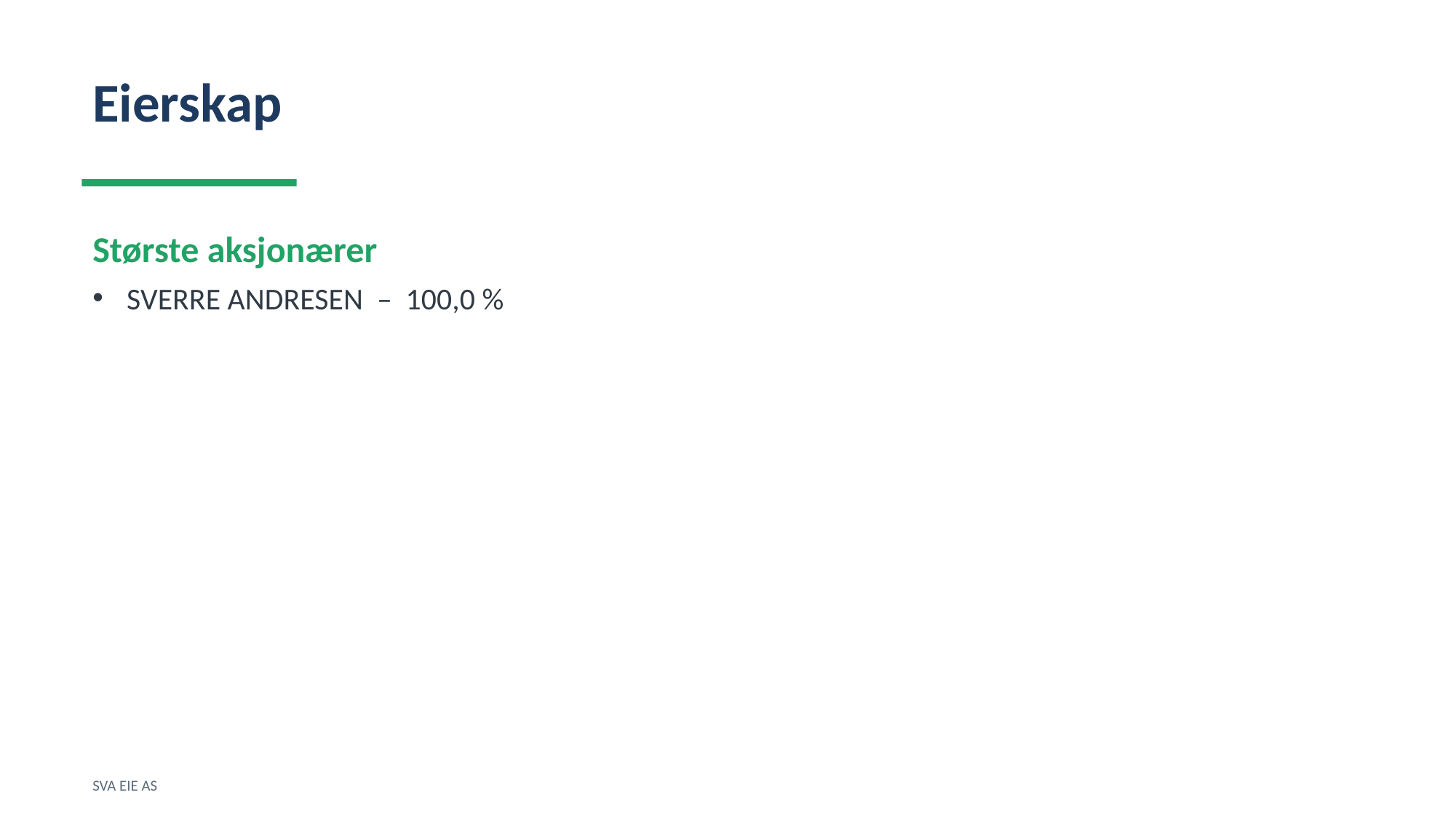

Eierskap

Største aksjonærer
SVERRE ANDRESEN  –  100,0 %
SVA EIE AS